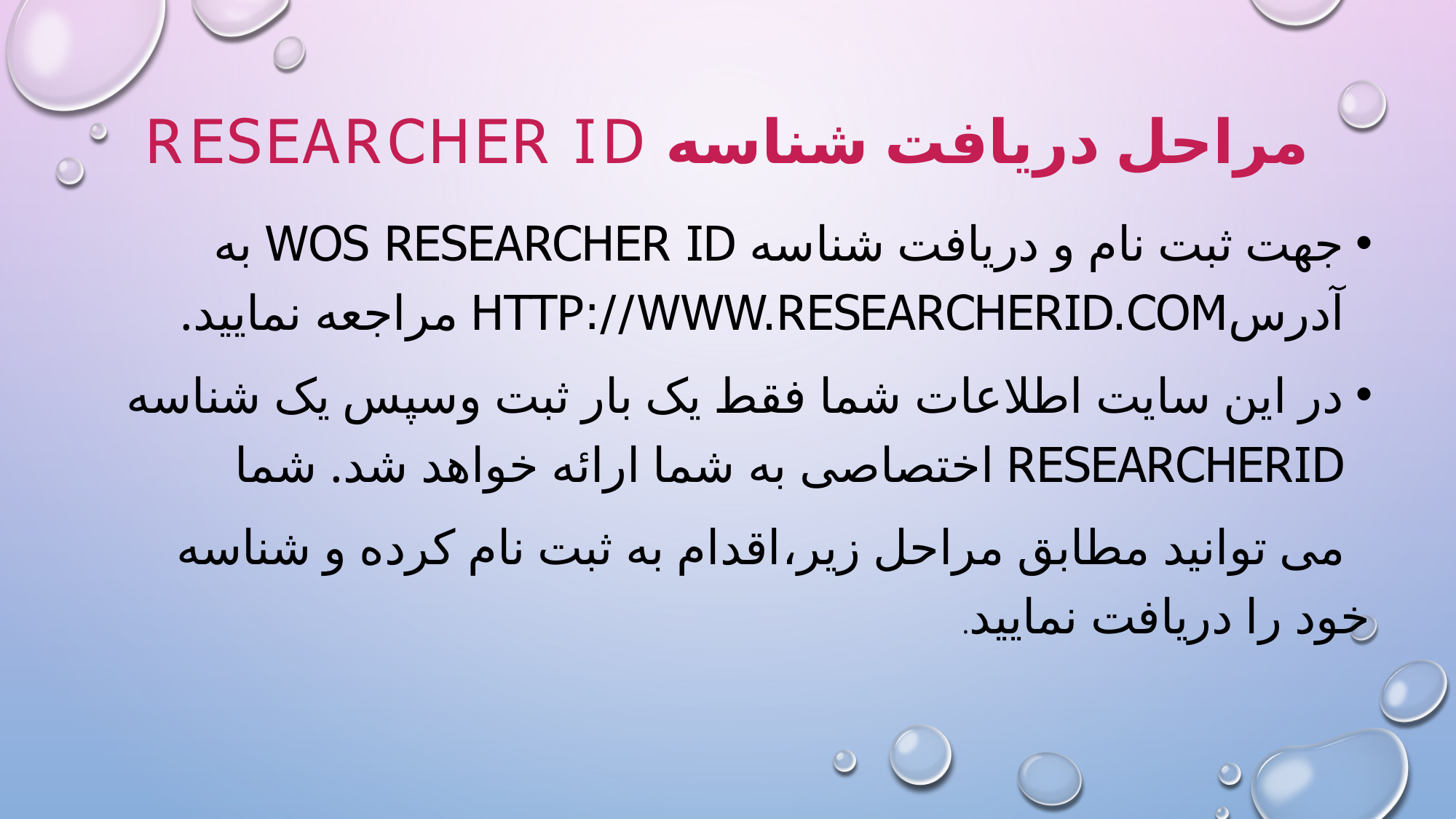

# مراحل دریافت شناسه Researcher ID
جهت ثبت نام و دریافت شناسه WOS Researcher ID به آدرسhttp://www.researcherid.com مراجعه نمایید.
در این سایت اطلاعات شما فقط یک بار ثبت وسپس یک شناسه ResearcherID اختصاصی به شما ارائه خواهد شد. شما
  می توانید مطابق مراحل زیر،اقدام به ثبت نام کرده و شناسه خود را دریافت نمایید.